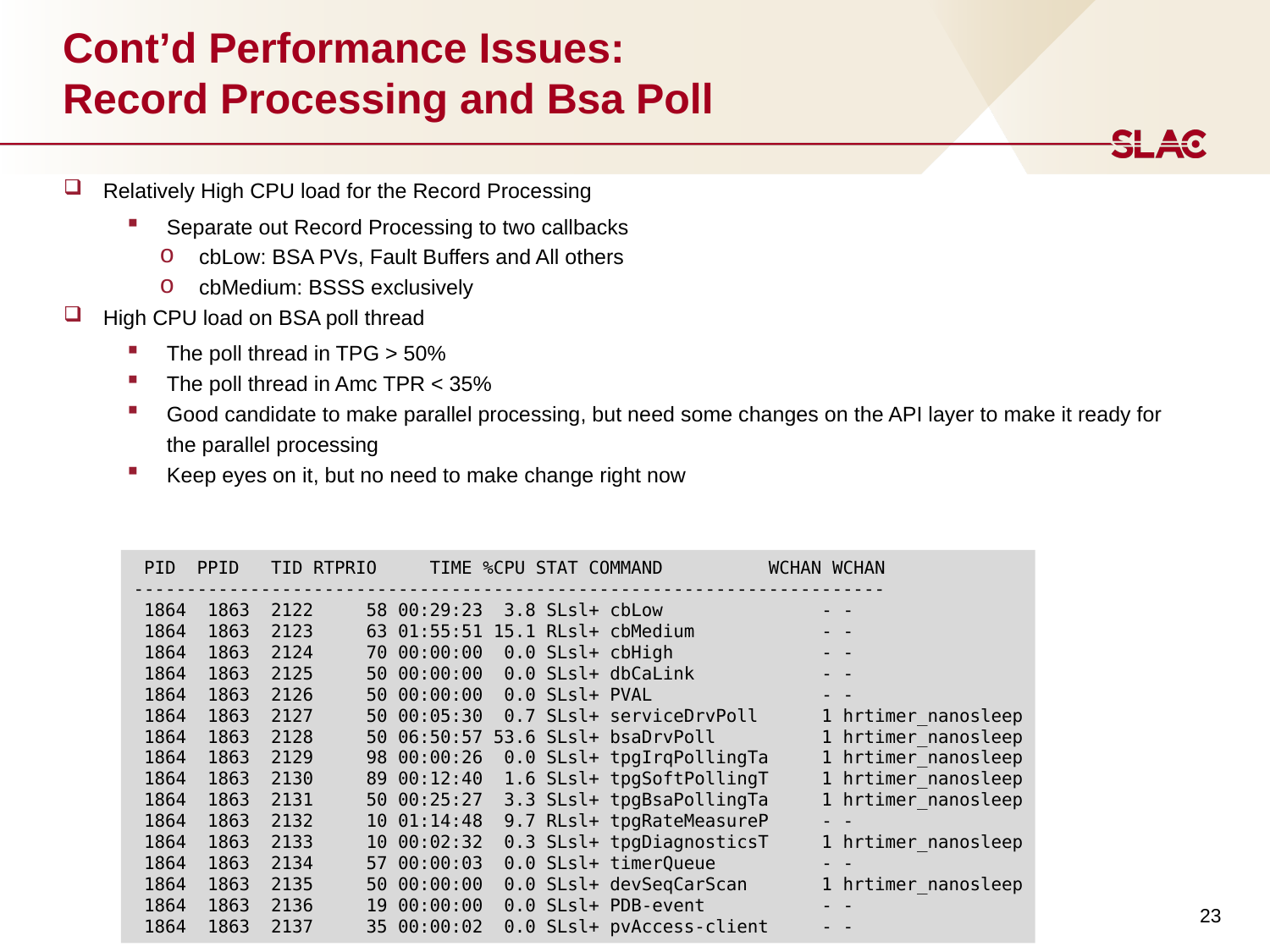

# Cont’d Performance Issues: Record Processing and Bsa Poll
Relatively High CPU load for the Record Processing
Separate out Record Processing to two callbacks
cbLow: BSA PVs, Fault Buffers and All others
cbMedium: BSSS exclusively
High CPU load on BSA poll thread
The poll thread in TPG > 50%
The poll thread in Amc TPR < 35%
Good candidate to make parallel processing, but need some changes on the API layer to make it ready for the parallel processing
Keep eyes on it, but no need to make change right now

 PID  PPID   TID RTPRIO     TIME %CPU STAT COMMAND          WCHAN WCHAN
-----------------------------------------------------------------------
 1864  1863  2122     58 00:29:23  3.8 SLsl+ cbLow               - -
 1864  1863  2123     63 01:55:51 15.1 RLsl+ cbMedium            - -
 1864  1863  2124     70 00:00:00  0.0 SLsl+ cbHigh              - -
 1864  1863  2125     50 00:00:00  0.0 SLsl+ dbCaLink            - -
 1864  1863  2126     50 00:00:00  0.0 SLsl+ PVAL                - -
 1864  1863  2127     50 00:05:30  0.7 SLsl+ serviceDrvPoll      1 hrtimer_nanosleep
 1864  1863  2128     50 06:50:57 53.6 SLsl+ bsaDrvPoll          1 hrtimer_nanosleep
 1864  1863  2129     98 00:00:26  0.0 SLsl+ tpgIrqPollingTa     1 hrtimer_nanosleep
 1864  1863  2130     89 00:12:40  1.6 SLsl+ tpgSoftPollingT     1 hrtimer_nanosleep
 1864  1863  2131     50 00:25:27  3.3 SLsl+ tpgBsaPollingTa     1 hrtimer_nanosleep
 1864  1863  2132     10 01:14:48  9.7 RLsl+ tpgRateMeasureP     - -
 1864  1863  2133     10 00:02:32  0.3 SLsl+ tpgDiagnosticsT     1 hrtimer_nanosleep
 1864  1863  2134     57 00:00:03  0.0 SLsl+ timerQueue          - -
 1864  1863  2135     50 00:00:00  0.0 SLsl+ devSeqCarScan       1 hrtimer_nanosleep
 1864  1863  2136     19 00:00:00  0.0 SLsl+ PDB-event           - -
 1864  1863  2137     35 00:00:02  0.0 SLsl+ pvAccess-client     - -
23